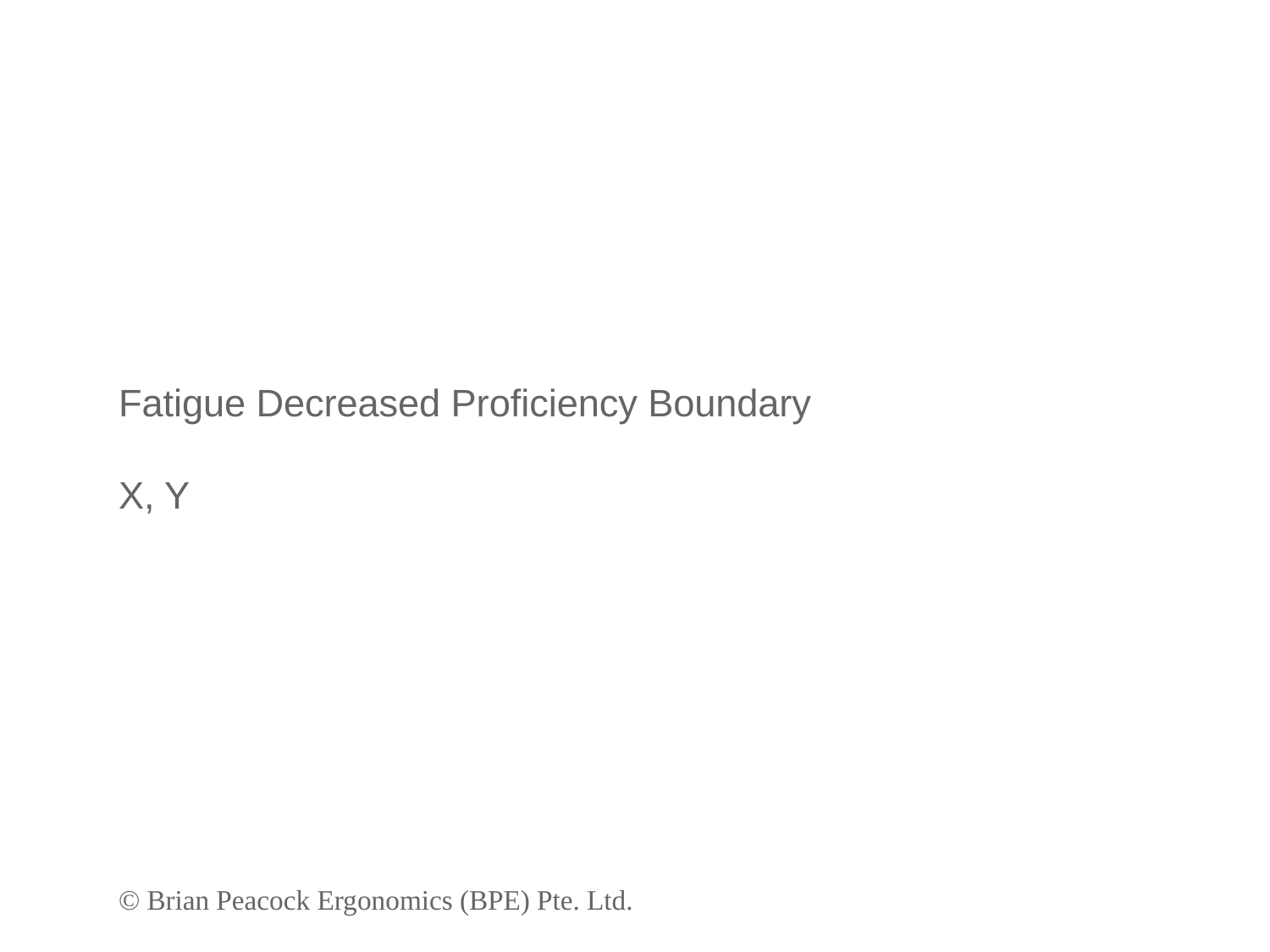

# Fatigue Decreased Proficiency Boundary X, Y
© Brian Peacock Ergonomics (BPE) Pte. Ltd.